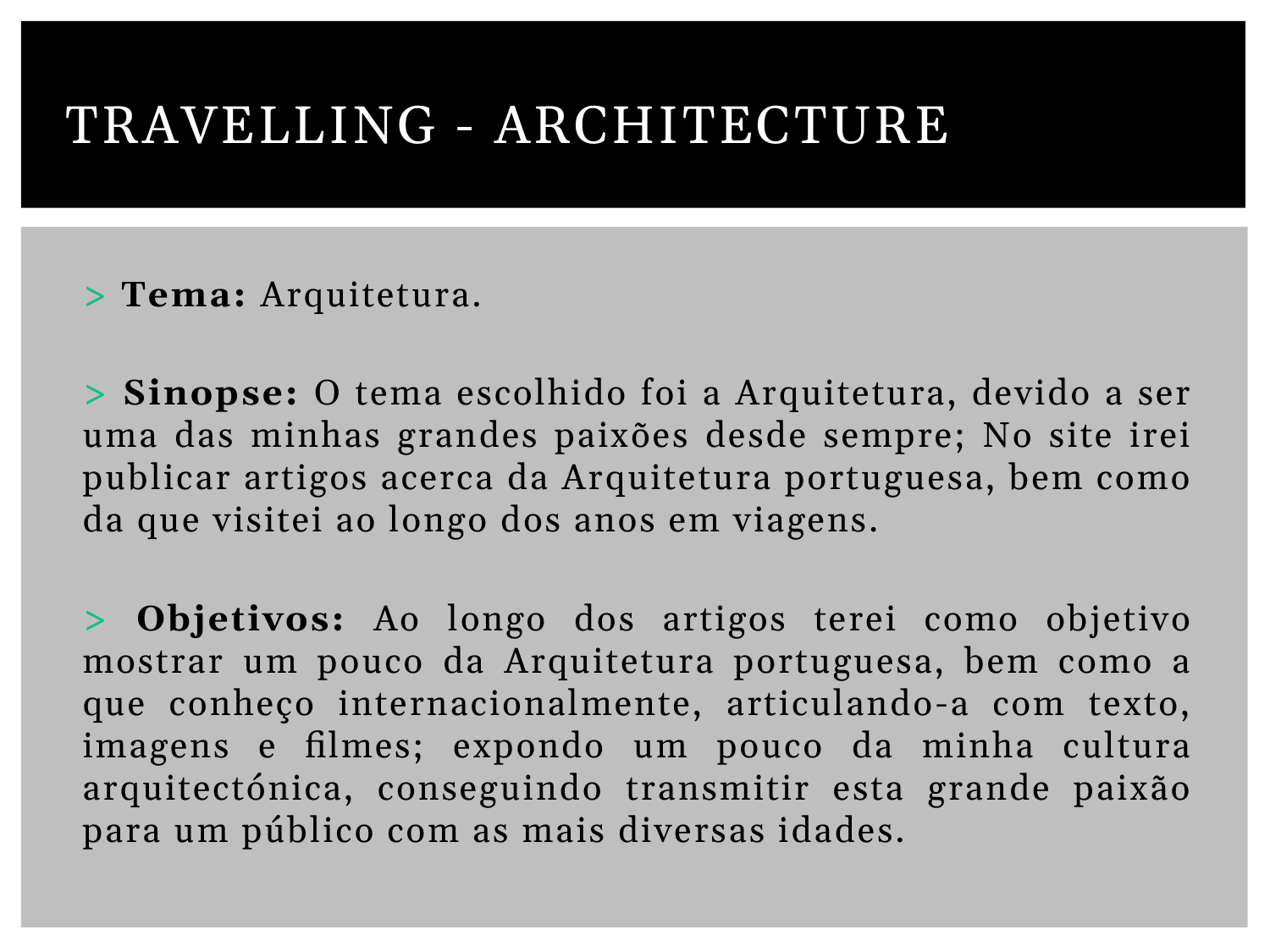

# Travelling - Architecture

> Tema: Arquitetura.

> Sinopse: O tema escolhido foi a Arquitetura, devido a ser uma das minhas grandes paixões desde sempre; No site irei publicar artigos acerca da Arquitetura portuguesa, bem como da que visitei ao longo dos anos em viagens.

> Objetivos: Ao longo dos artigos terei como objetivo mostrar um pouco da Arquitetura portuguesa, bem como a que conheço internacionalmente, articulando-a com texto, imagens e filmes; expondo um pouco da minha cultura arquitectónica, conseguindo transmitir esta grande paixão para um público com as mais diversas idades.